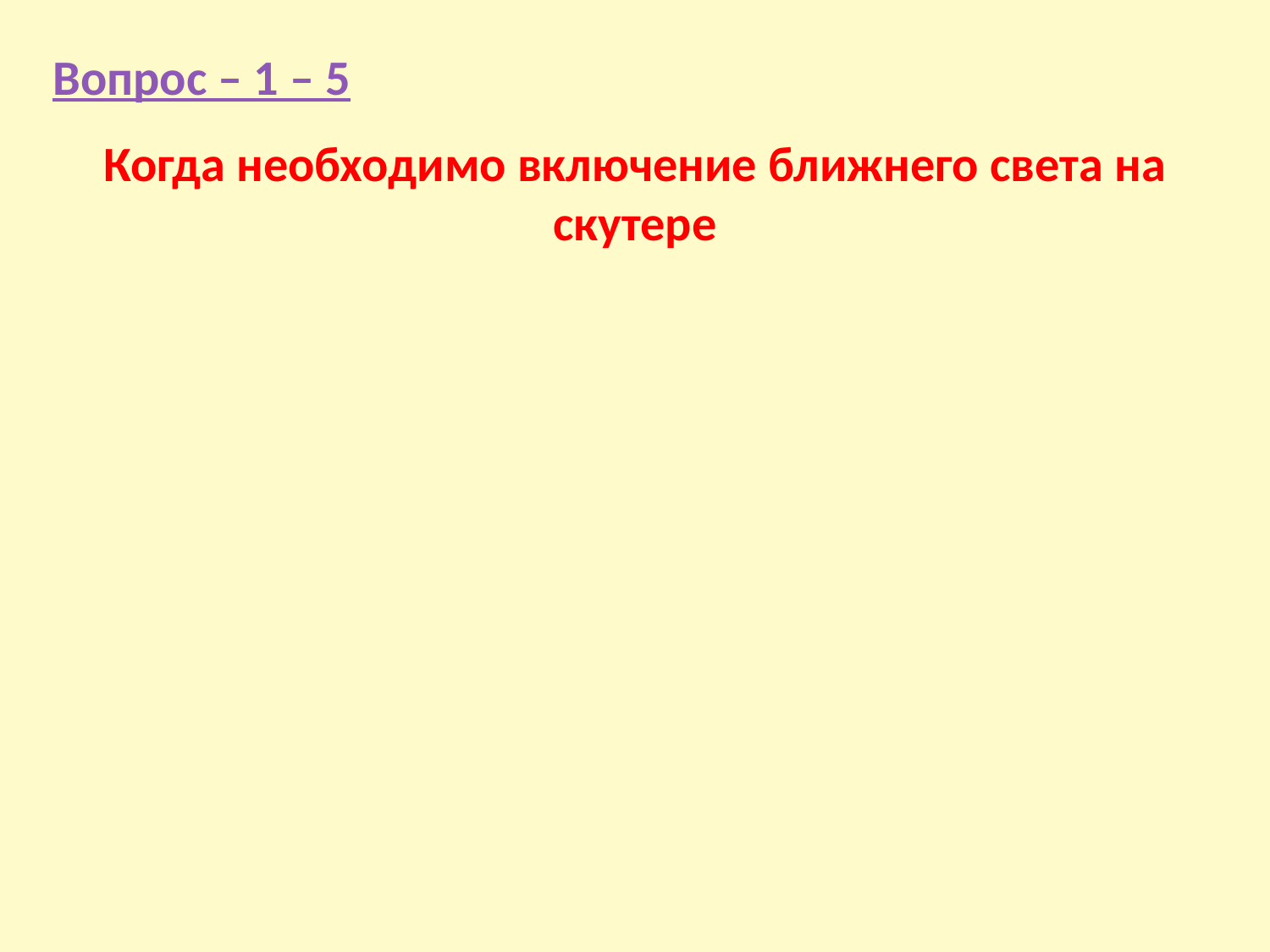

Вопрос – 1 – 5
Когда необходимо включение ближнего света на скутере